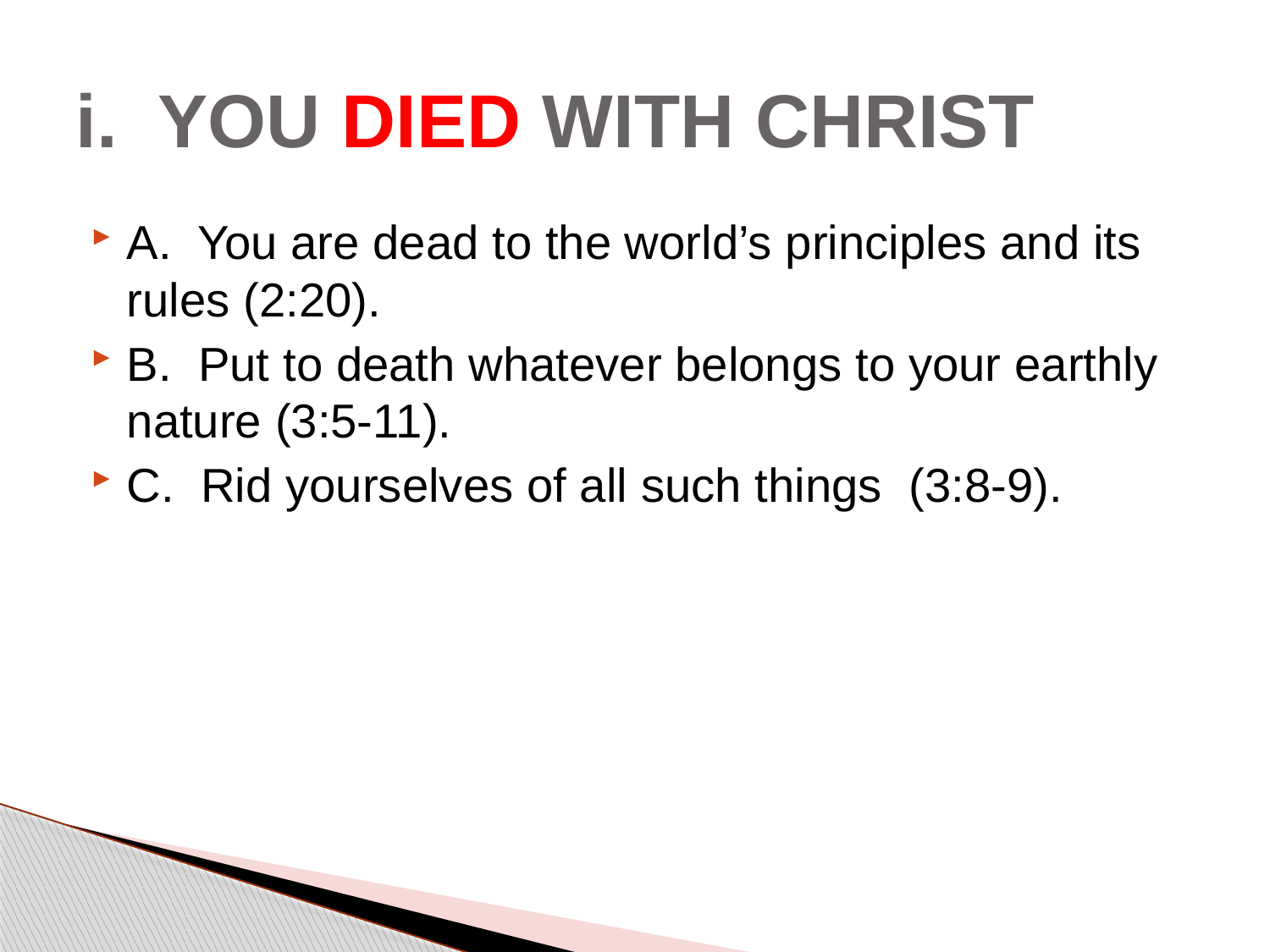

# i.  YOU DIED WITH CHRIST
A.  You are dead to the world’s principles and its rules (2:20).
B.  Put to death whatever belongs to your earthly nature (3:5-11).
C.  Rid yourselves of all such things  (3:8-9).